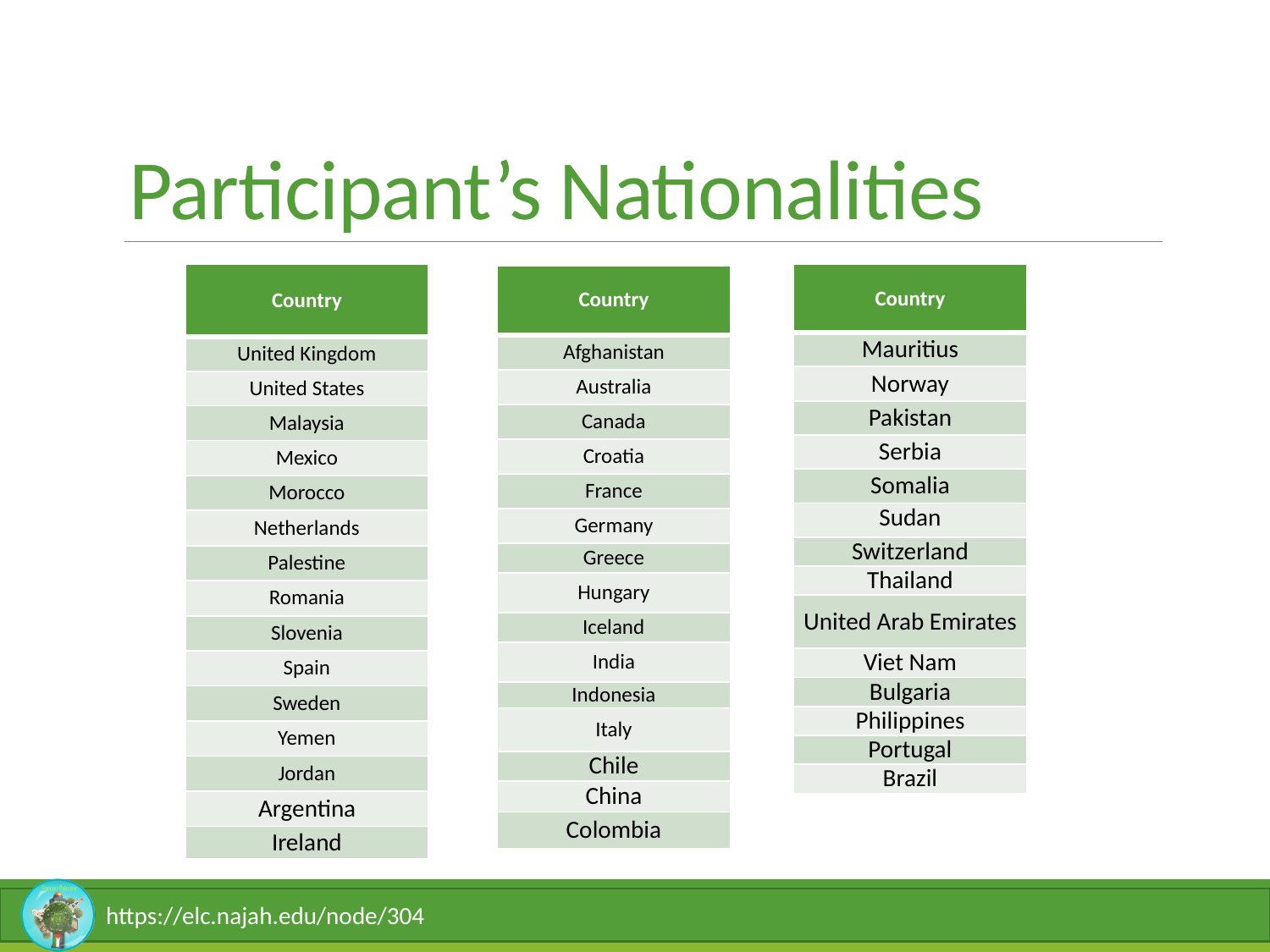

# Participant’s Nationalities
| Country |
| --- |
| Mauritius |
| Norway |
| Pakistan |
| Serbia |
| Somalia |
| Sudan |
| Switzerland |
| Thailand |
| United Arab Emirates |
| Viet Nam |
| Bulgaria |
| Philippines |
| Portugal |
| Brazil |
| Country |
| --- |
| United Kingdom |
| United States |
| Malaysia |
| Mexico |
| Morocco |
| Netherlands |
| Palestine |
| Romania |
| Slovenia |
| Spain |
| Sweden |
| Yemen |
| Jordan |
| Argentina |
| Ireland |
| Country |
| --- |
| Afghanistan |
| Australia |
| Canada |
| Croatia |
| France |
| Germany |
| Greece |
| Hungary |
| Iceland |
| India |
| Indonesia |
| Italy |
| Chile |
| China |
| Colombia |
15